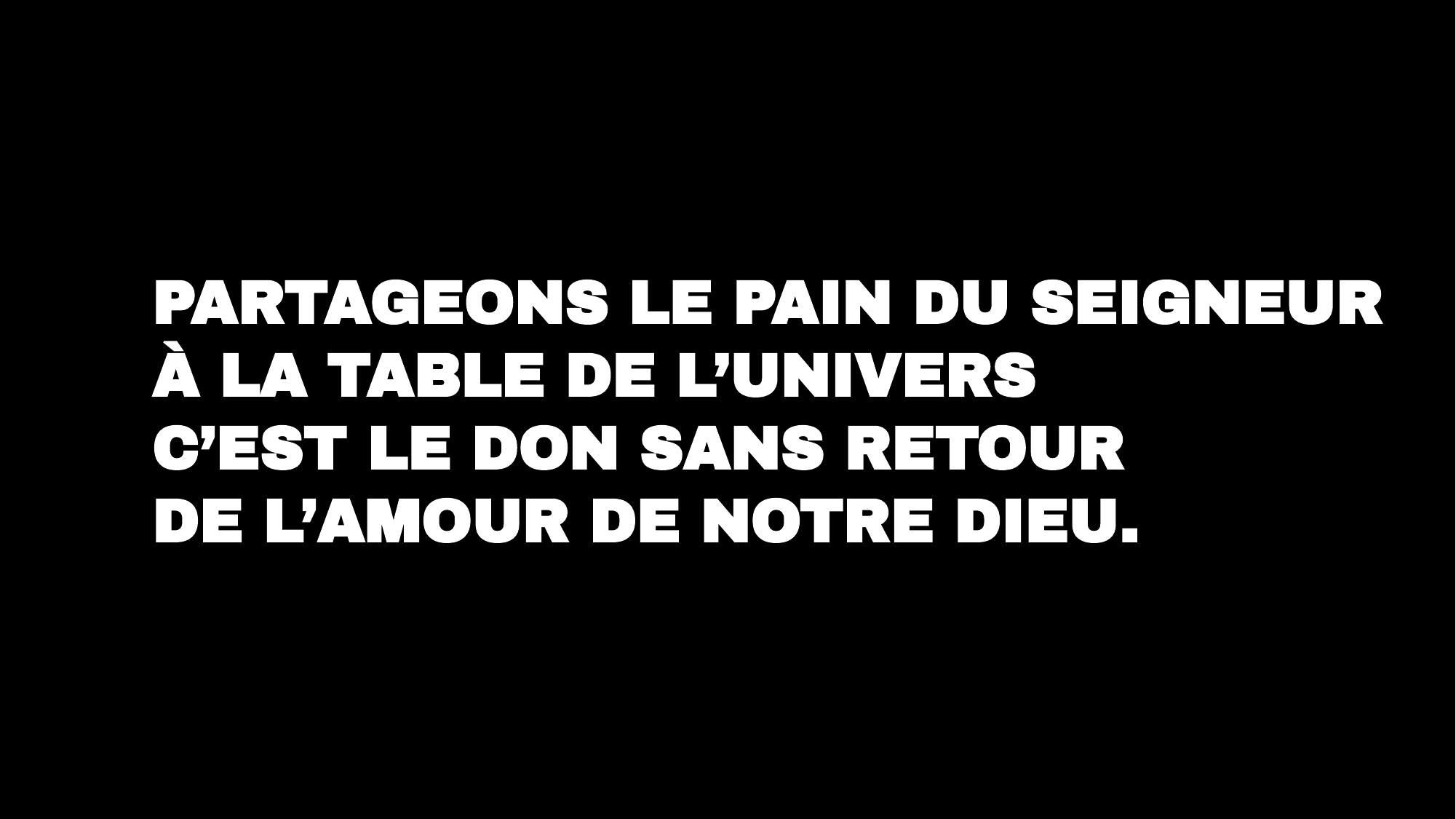

Partageons le pain du Seigneur
à la table de l’univers
C’est le don sans retour
de l’amour de notre Dieu.